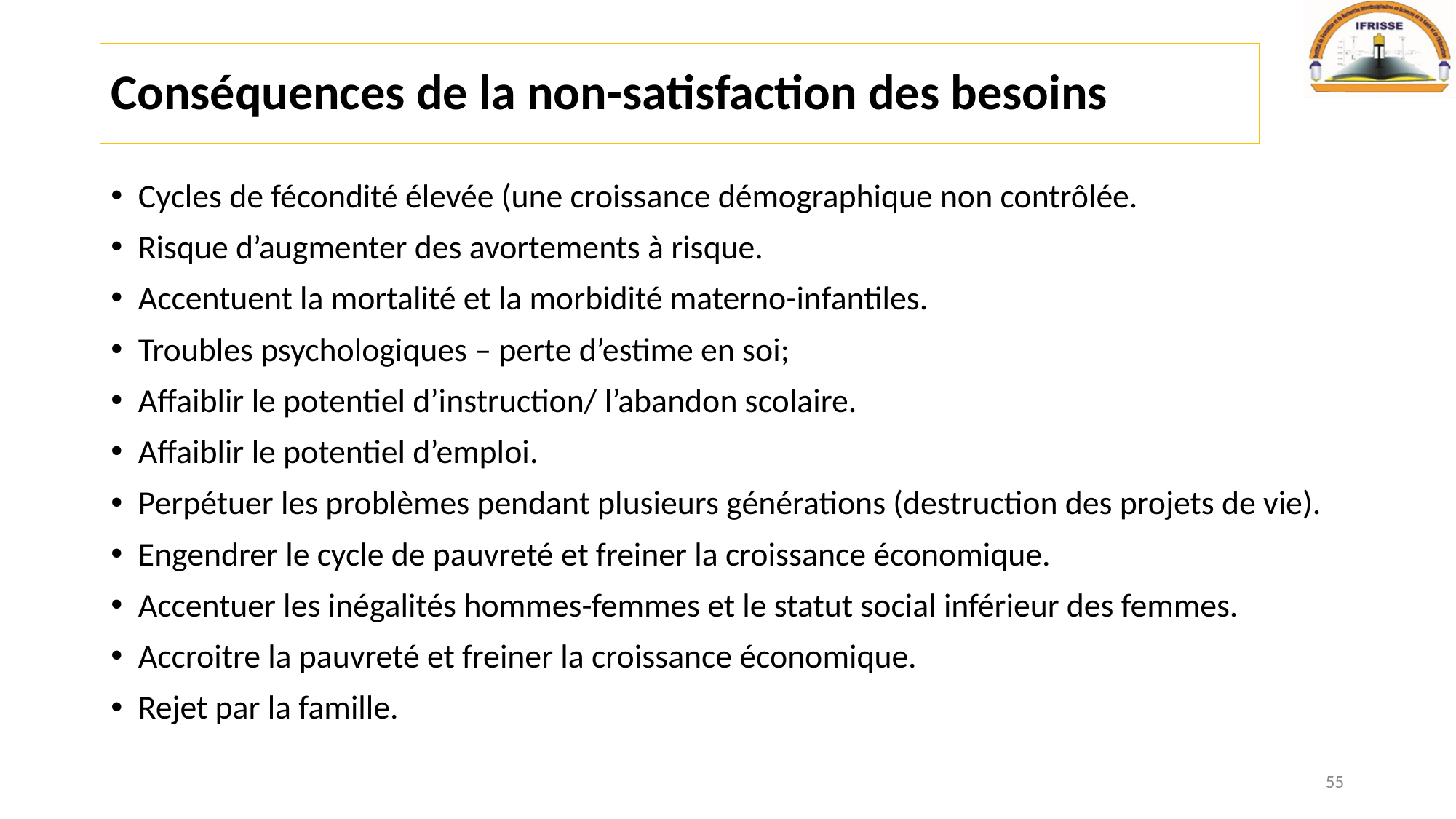

# Conséquences de la non-satisfaction des besoins
Cycles de fécondité élevée (une croissance démographique non contrôlée.
Risque d’augmenter des avortements à risque.
Accentuent la mortalité et la morbidité materno-infantiles.
Troubles psychologiques – perte d’estime en soi;
Affaiblir le potentiel d’instruction/ l’abandon scolaire.
Affaiblir le potentiel d’emploi.
Perpétuer les problèmes pendant plusieurs générations (destruction des projets de vie).
Engendrer le cycle de pauvreté et freiner la croissance économique.
Accentuer les inégalités hommes-femmes et le statut social inférieur des femmes.
Accroitre la pauvreté et freiner la croissance économique.
Rejet par la famille.
55